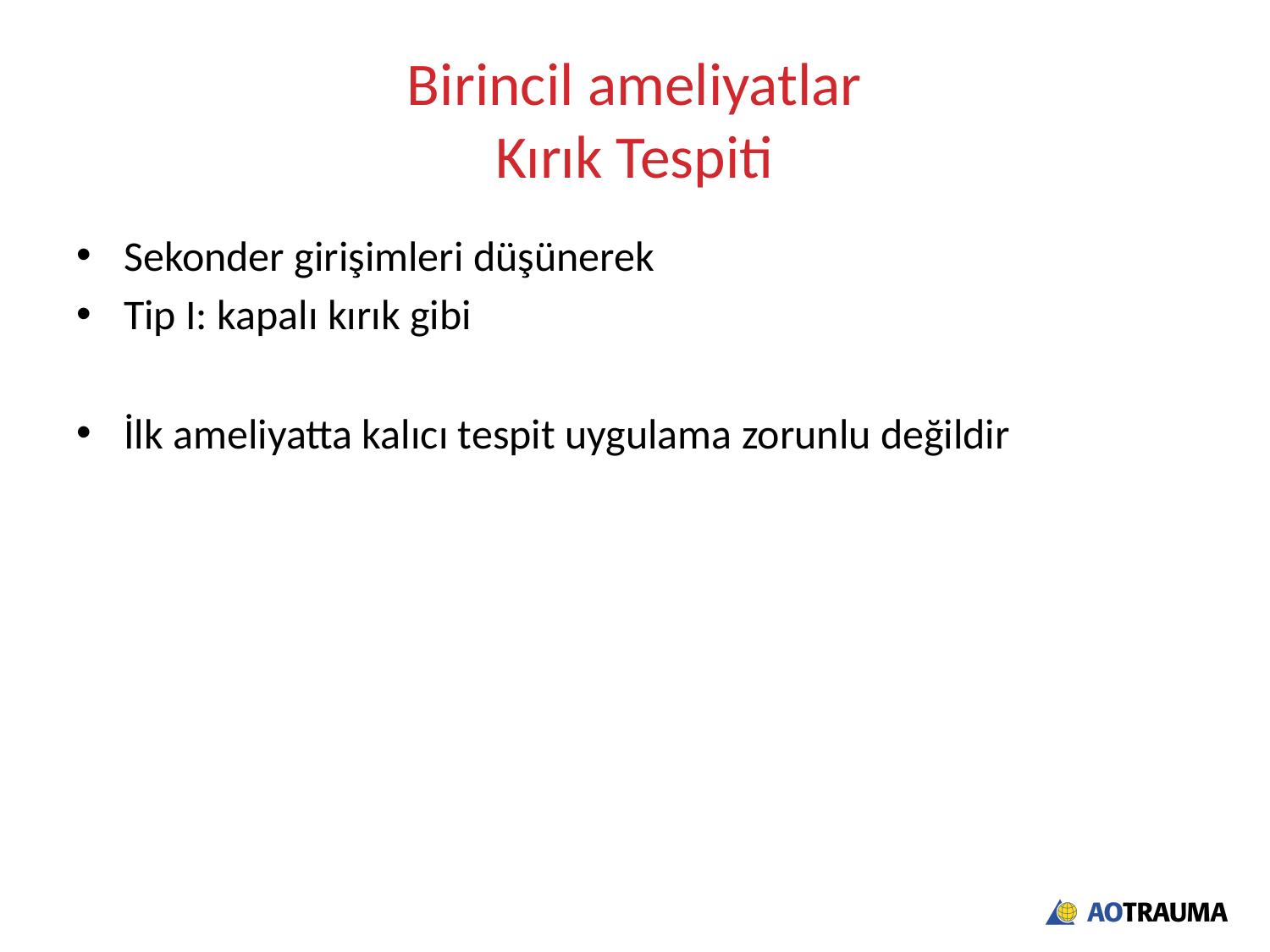

# Birincil ameliyatlar Kırık Tespiti
Sekonder girişimleri düşünerek
Tip I: kapalı kırık gibi

İlk ameliyatta kalıcı tespit uygulama zorunlu değildir